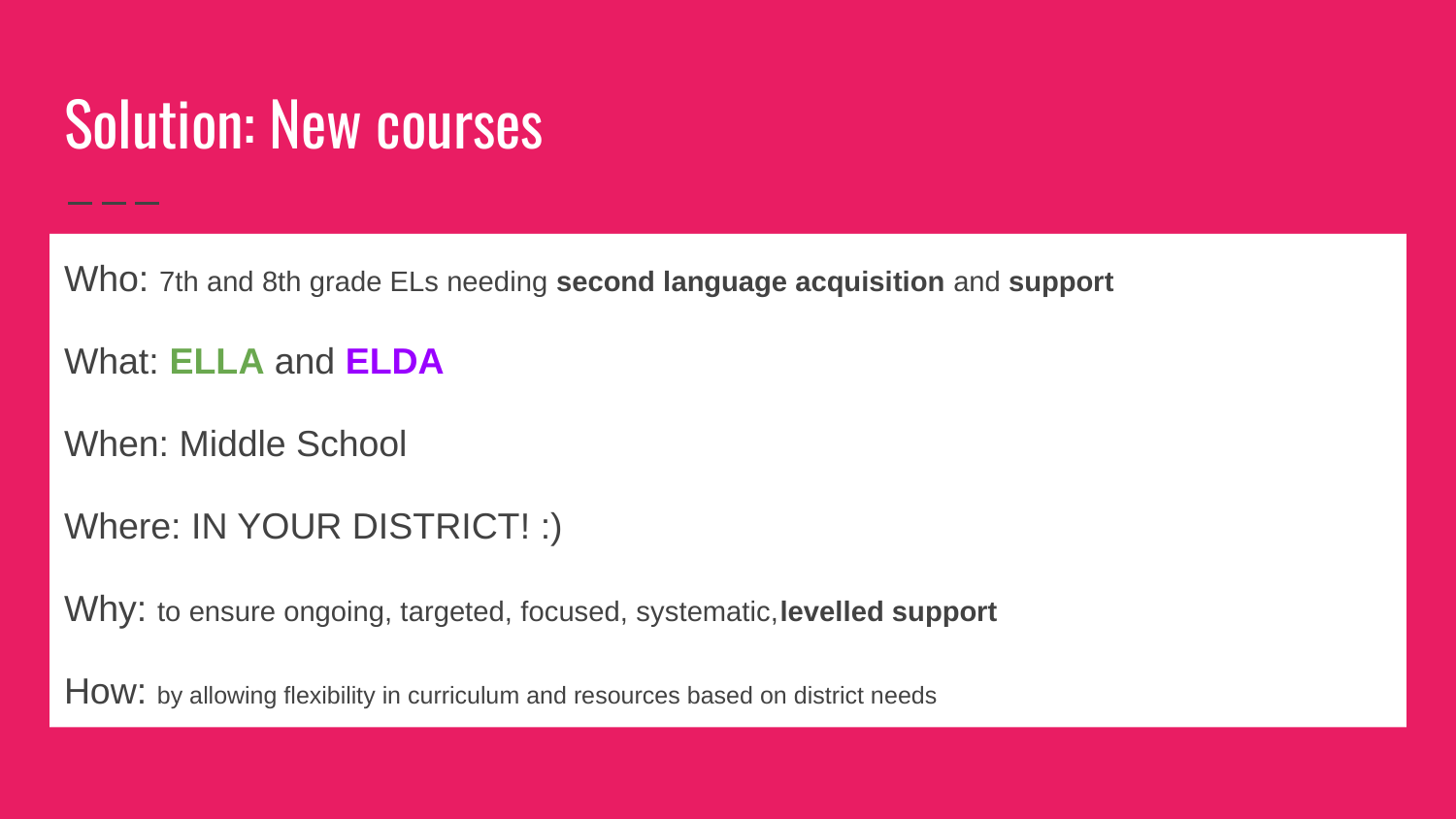

# Solution: New courses
Who: 7th and 8th grade ELs needing second language acquisition and support
What: ELLA and ELDA
When: Middle School
Where: IN YOUR DISTRICT! :)
Why: to ensure ongoing, targeted, focused, systematic,levelled support
How: by allowing flexibility in curriculum and resources based on district needs